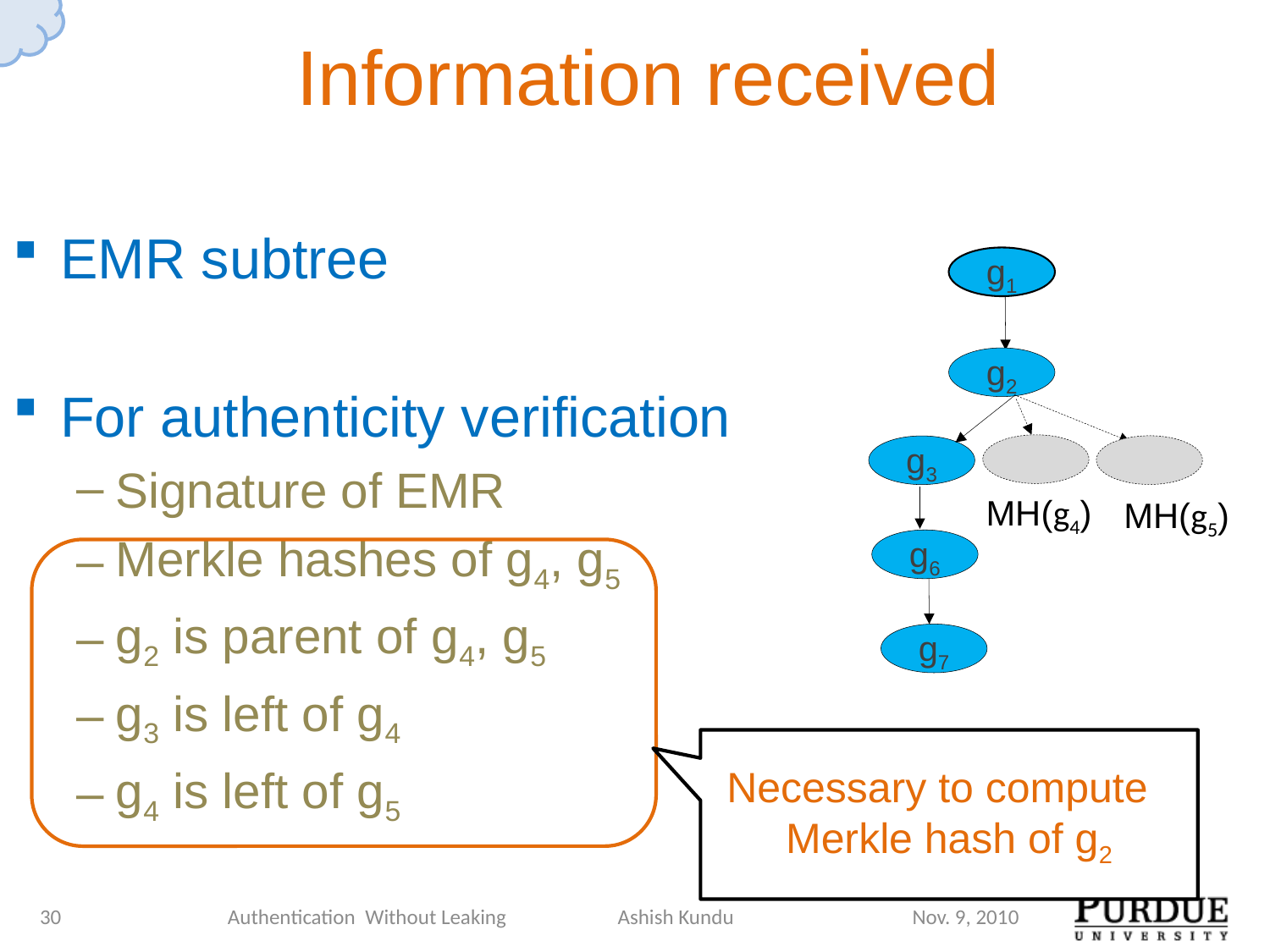

# Information received

EMR subtree

For authenticity verification
Signature of EMR
Merkle hashes of g4, g5
g2 is parent of g4, g5
g3 is left of g4
g4 is left of g5

g1

g2

g3

g6

g7
MH(g4)
MH(g5)

Necessary to compute
Merkle hash of g2
30